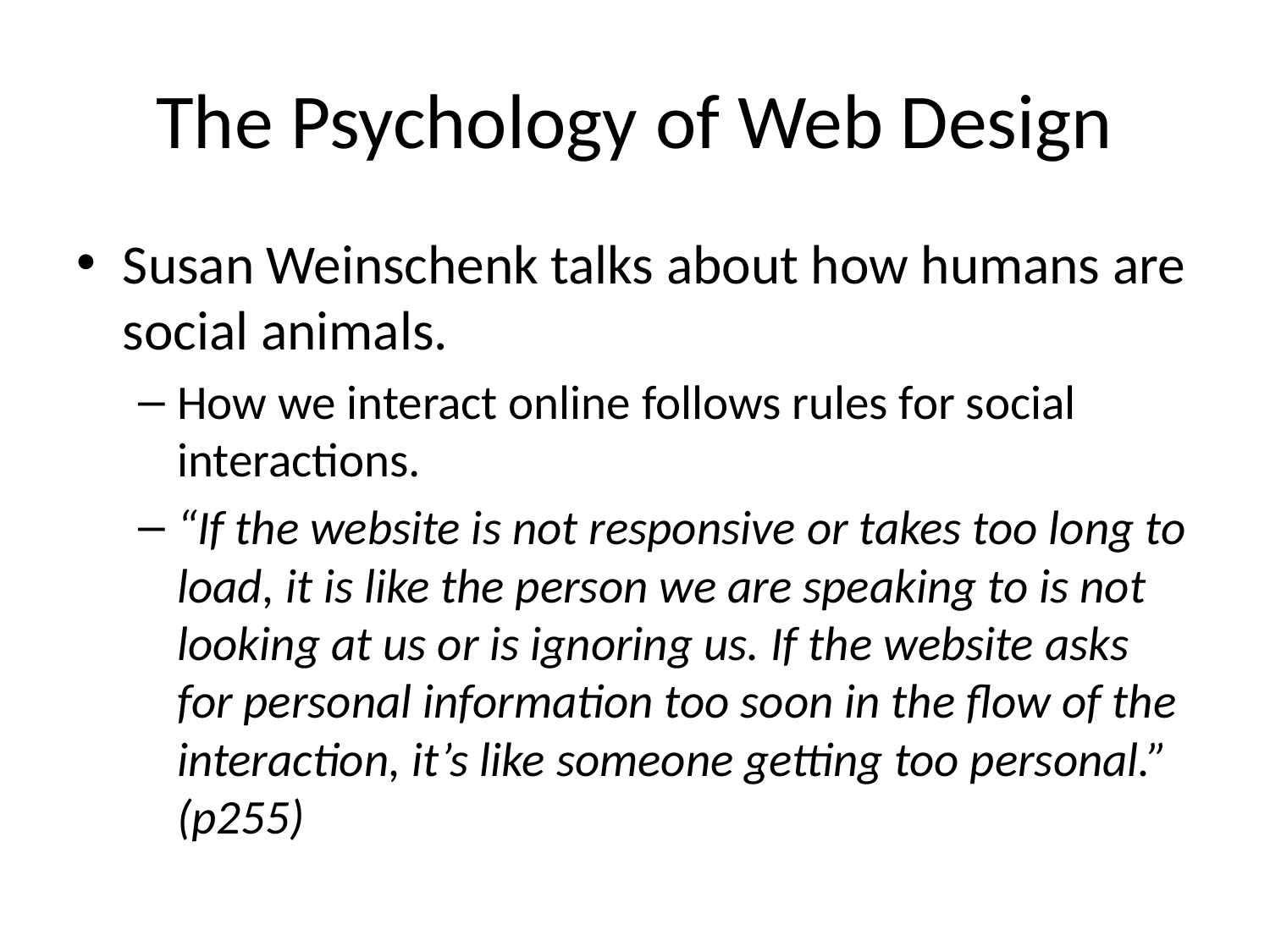

# The Psychology of Web Design
Susan Weinschenk talks about how humans are social animals.
How we interact online follows rules for social interactions.
“If the website is not responsive or takes too long to load, it is like the person we are speaking to is not looking at us or is ignoring us. If the website asks for personal information too soon in the flow of the interaction, it’s like someone getting too personal.” (p255)